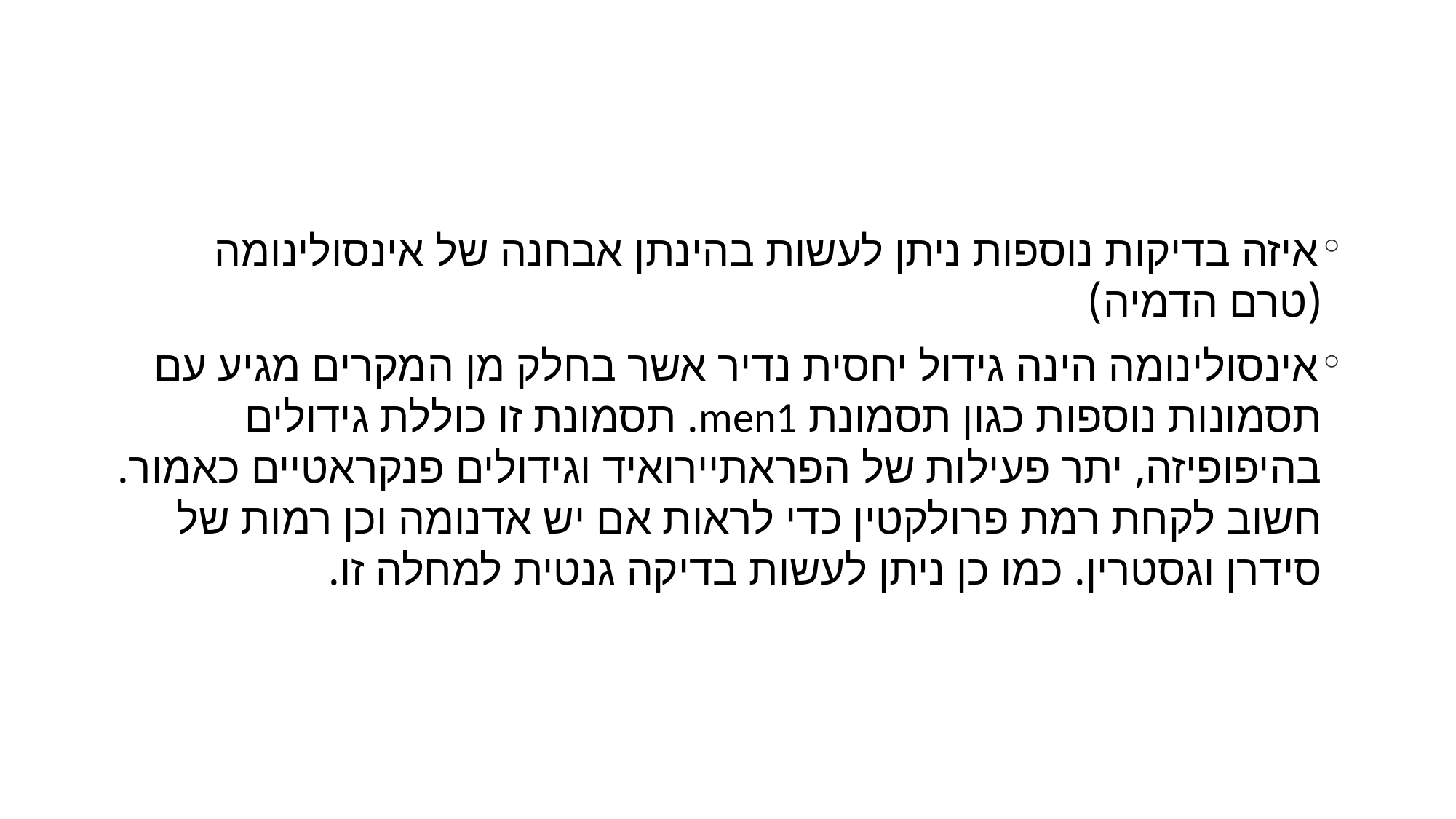

#
איזה בדיקות נוספות ניתן לעשות בהינתן אבחנה של אינסולינומה (טרם הדמיה)
אינסולינומה הינה גידול יחסית נדיר אשר בחלק מן המקרים מגיע עם תסמונות נוספות כגון תסמונת men1. תסמונת זו כוללת גידולים בהיפופיזה, יתר פעילות של הפראתיירואיד וגידולים פנקראטיים כאמור. חשוב לקחת רמת פרולקטין כדי לראות אם יש אדנומה וכן רמות של סידרן וגסטרין. כמו כן ניתן לעשות בדיקה גנטית למחלה זו.